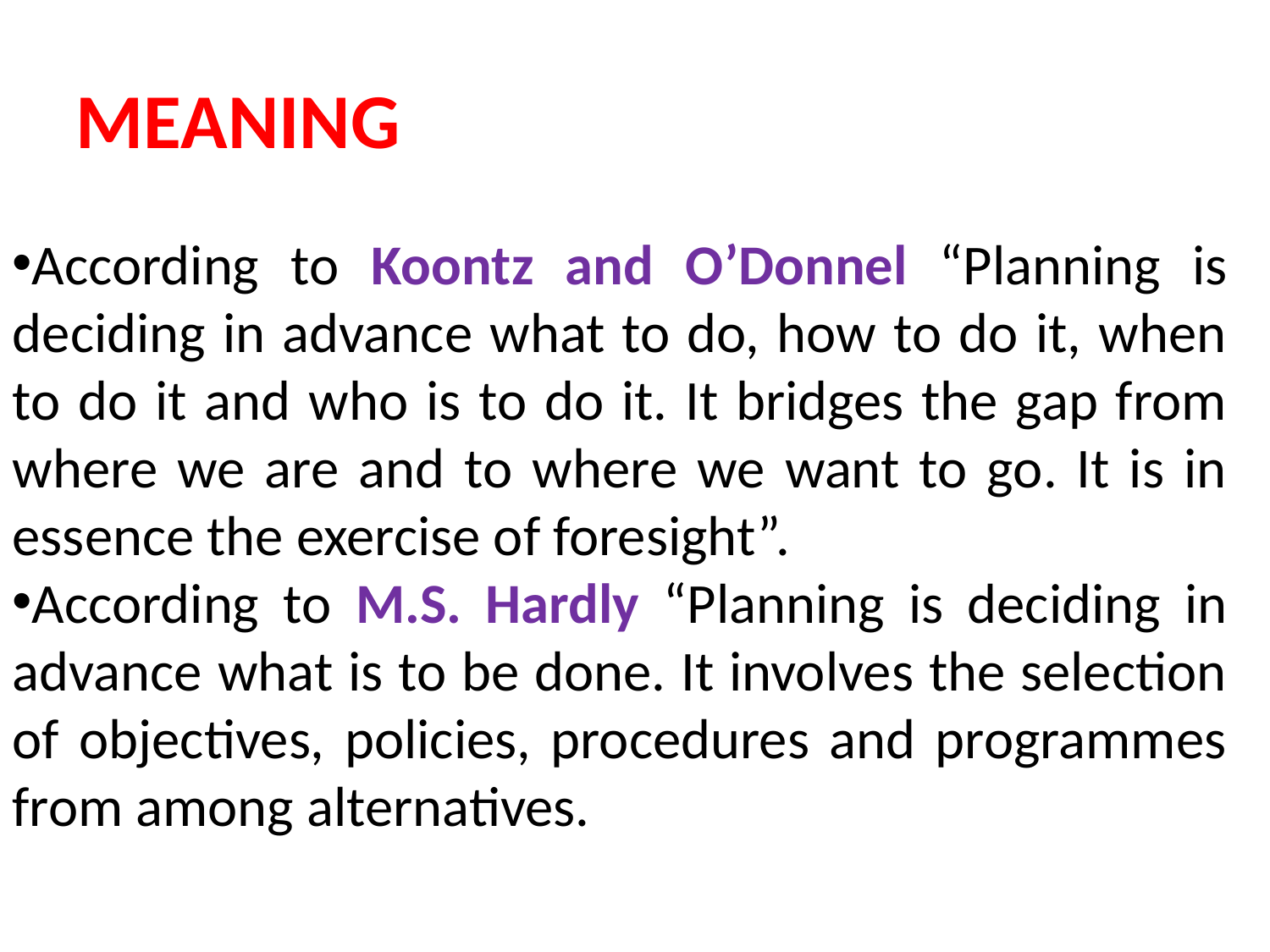

MEANING
According to Koontz and O’Donnel “Planning is deciding in advance what to do, how to do it, when to do it and who is to do it. It bridges the gap from where we are and to where we want to go. It is in essence the exercise of foresight”.
According to M.S. Hardly “Planning is deciding in advance what is to be done. It involves the selection of objectives, policies, procedures and programmes from among alternatives.